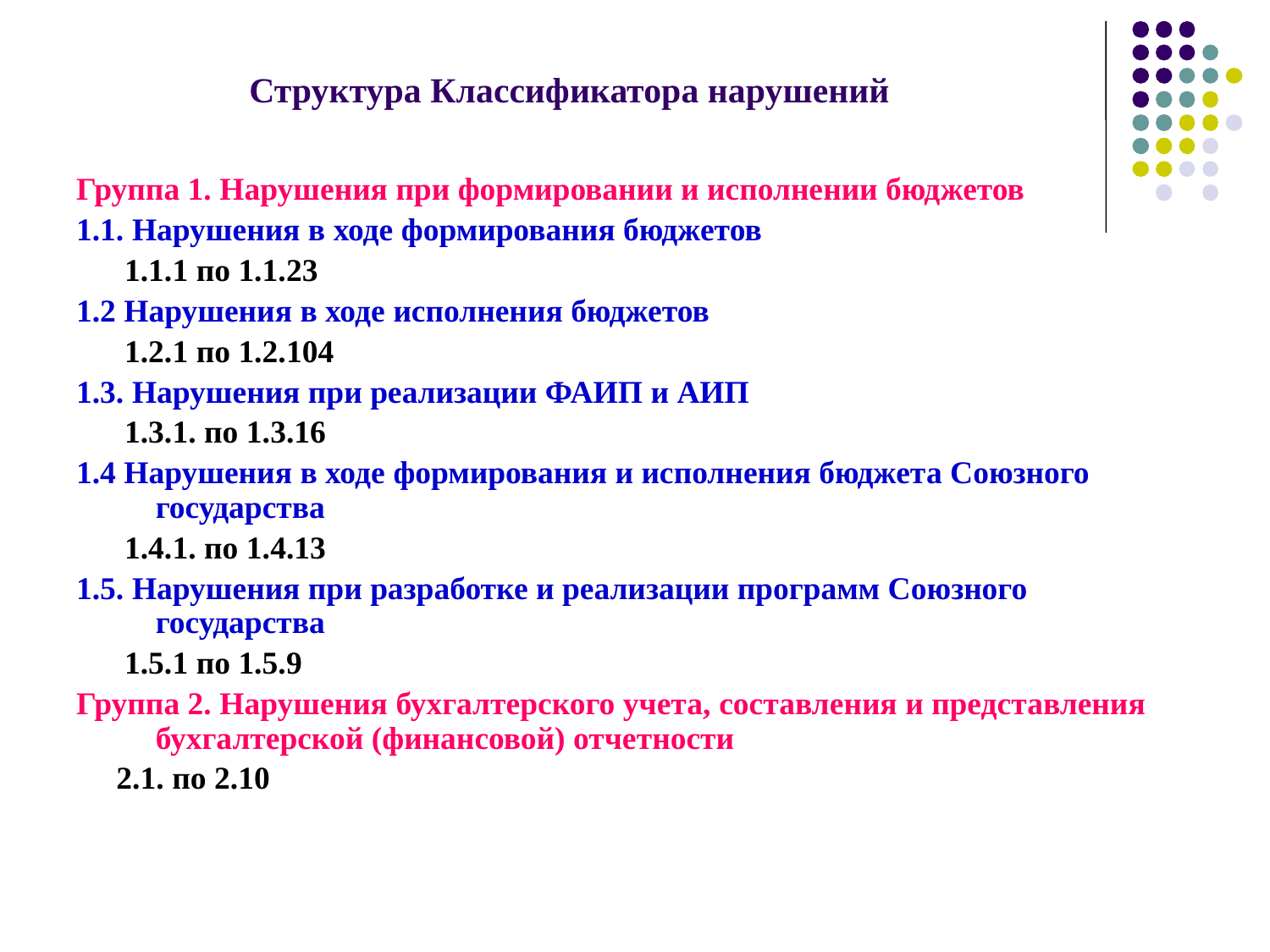

# Структура Классификатора нарушений
Группа 1. Нарушения при формировании и исполнении бюджетов
1.1. Нарушения в ходе формирования бюджетов
      1.1.1 по 1.1.23
1.2 Нарушения в ходе исполнения бюджетов
      1.2.1 по 1.2.104
1.3. Нарушения при реализации ФАИП и АИП
      1.3.1. по 1.3.16
1.4 Нарушения в ходе формирования и исполнения бюджета Союзного государства
      1.4.1. по 1.4.13
1.5. Нарушения при разработке и реализации программ Союзного государства
      1.5.1 по 1.5.9
Группа 2. Нарушения бухгалтерского учета, составления и представления бухгалтерской (финансовой) отчетности
     2.1. по 2.10